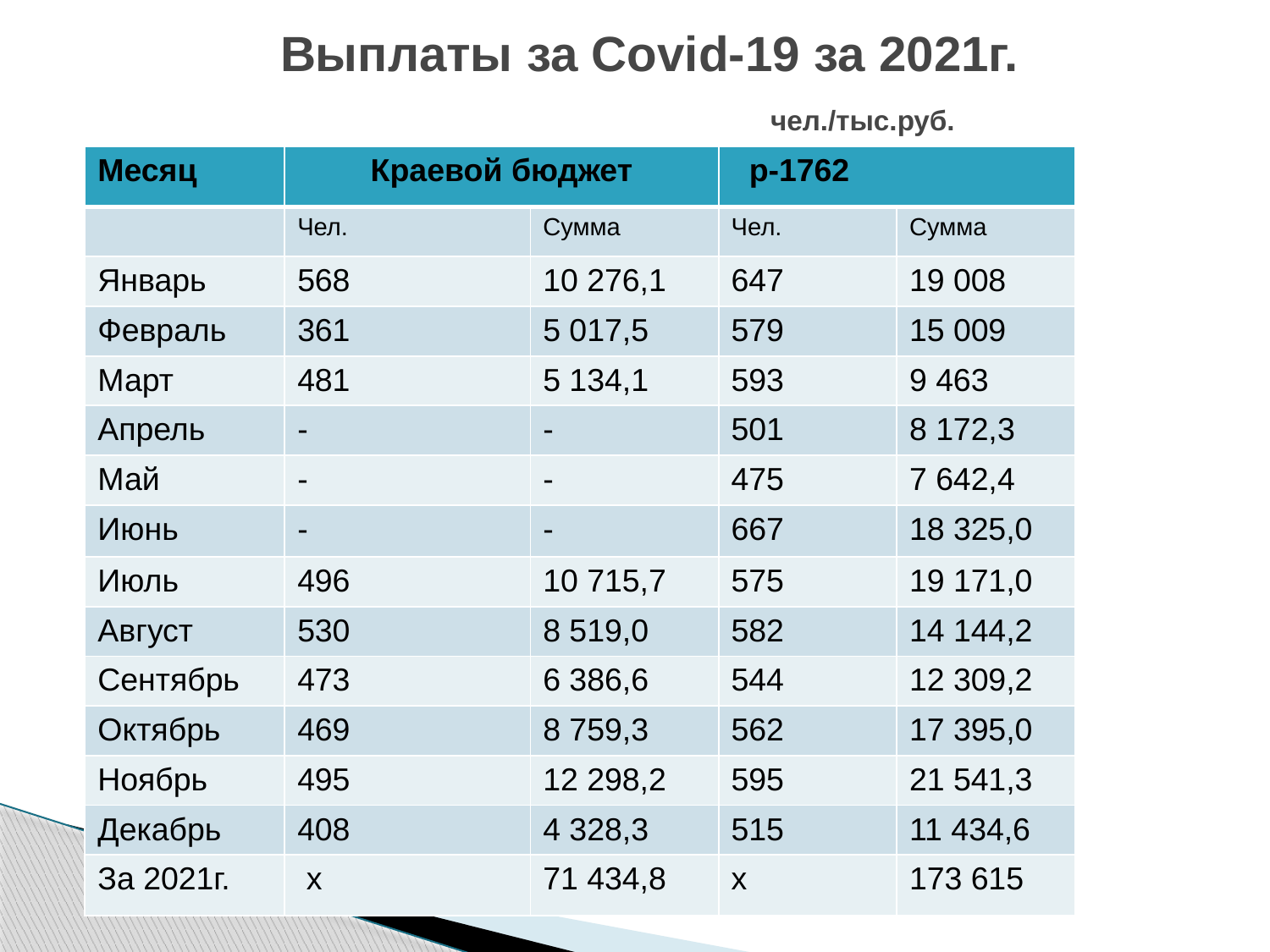

# Выплаты за Covid-19 за 2021г. чел./тыс.руб.
| Месяц | Краевой бюджет |  | р-1762 |  |
| --- | --- | --- | --- | --- |
|  | Чел. | Сумма | Чел. | Сумма |
| Январь | 568 | 10 276,1 | 647 | 19 008 |
| Февраль | 361 | 5 017,5 | 579 | 15 009 |
| Март | 481 | 5 134,1 | 593 | 9 463 |
| Апрель | - | - | 501 | 8 172,3 |
| Май | - | - | 475 | 7 642,4 |
| Июнь | - | - | 667 | 18 325,0 |
| Июль | 496 | 10 715,7 | 575 | 19 171,0 |
| Август | 530 | 8 519,0 | 582 | 14 144,2 |
| Сентябрь | 473 | 6 386,6 | 544 | 12 309,2 |
| Октябрь | 469 | 8 759,3 | 562 | 17 395,0 |
| Ноябрь | 495 | 12 298,2 | 595 | 21 541,3 |
| Декабрь | 408 | 4 328,3 | 515 | 11 434,6 |
| За 2021г. | х | 71 434,8 | х | 173 615 |